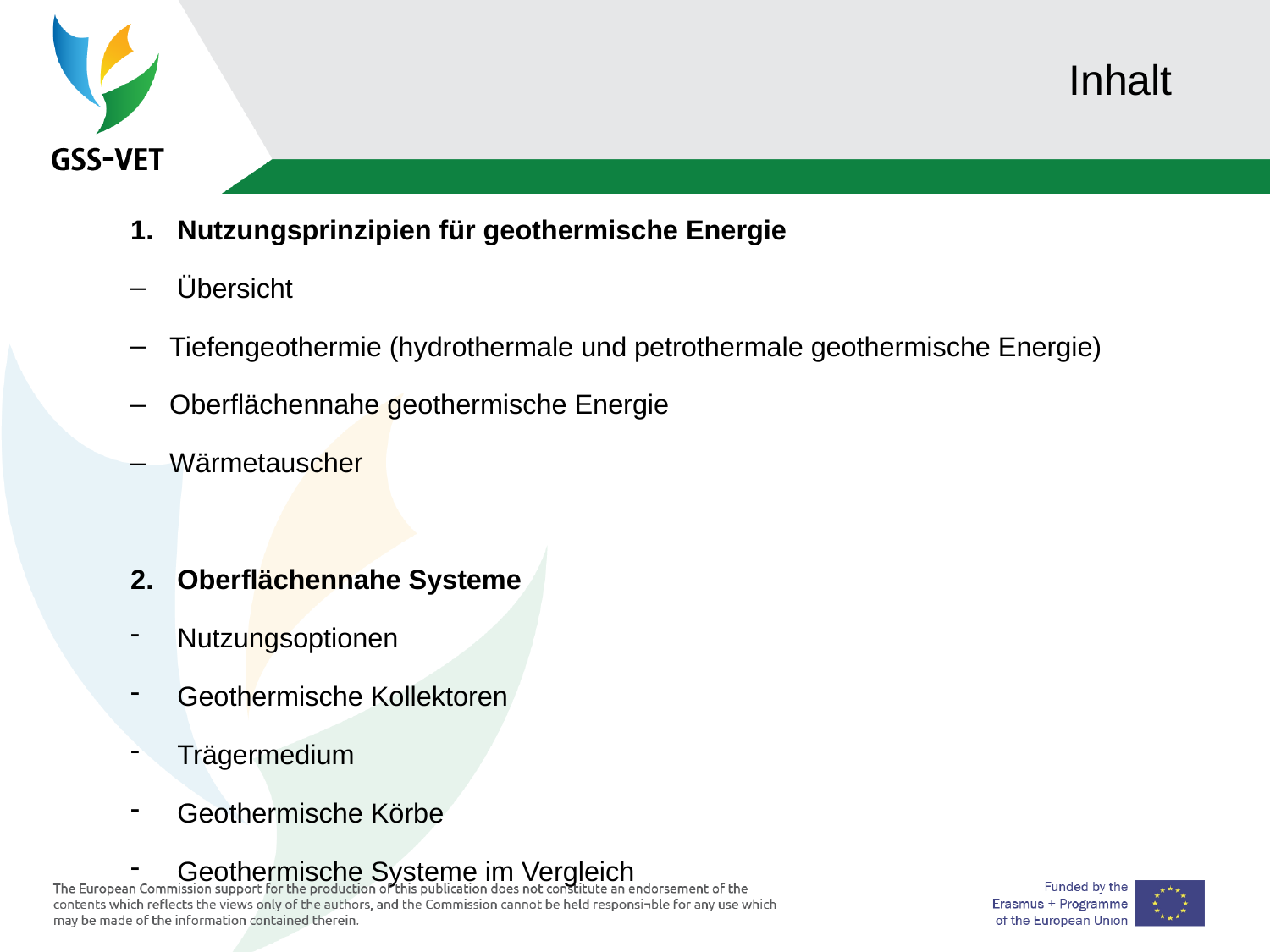

# Inhalt
Nutzungsprinzipien für geothermische Energie
 Übersicht
Tiefengeothermie (hydrothermale und petrothermale geothermische Energie)
Oberflächennahe geothermische Energie
Wärmetauscher

Oberflächennahe Systeme
Nutzungsoptionen
Geothermische Kollektoren
Trägermedium
Geothermische Körbe
Geothermische Systeme im Vergleich